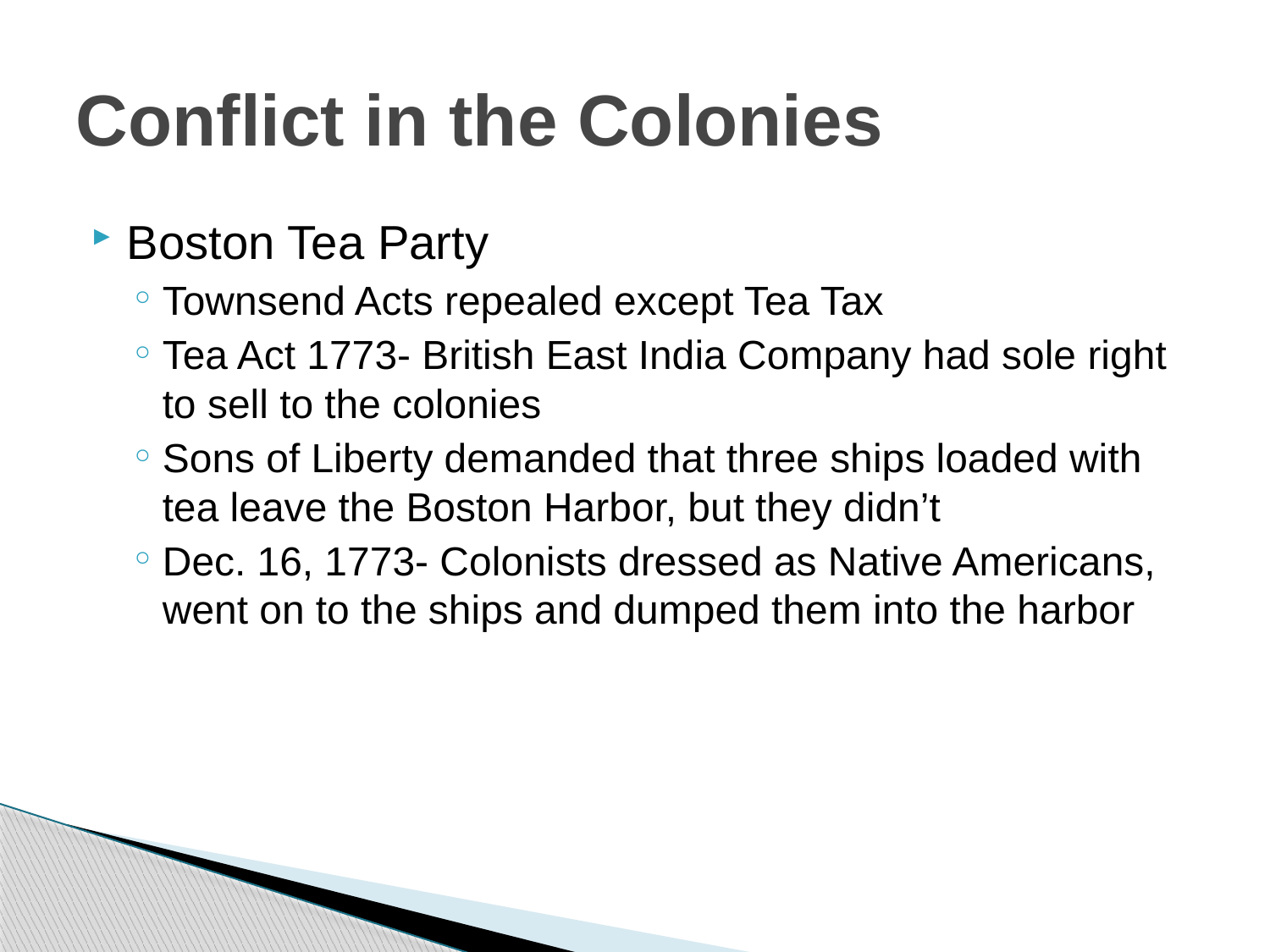

# Conflict in the Colonies
Boston Tea Party
Townsend Acts repealed except Tea Tax
Tea Act 1773- British East India Company had sole right to sell to the colonies
Sons of Liberty demanded that three ships loaded with tea leave the Boston Harbor, but they didn’t
Dec. 16, 1773- Colonists dressed as Native Americans, went on to the ships and dumped them into the harbor